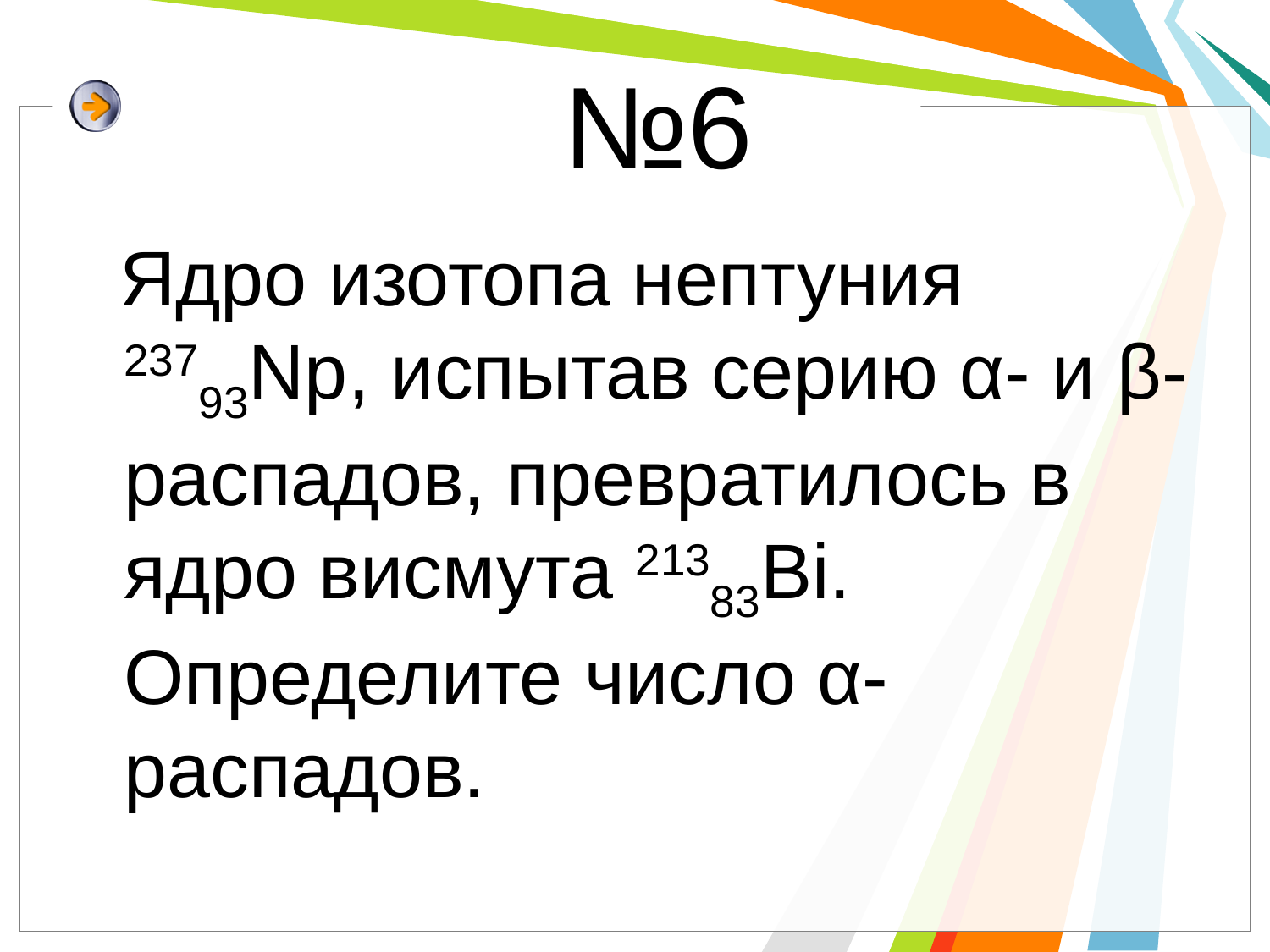

№6
  Ядро изотопа нептуния 23793Np, испытав серию α- и β- распадов, превратилось в ядро висмута 21383Bi. Определите число α-распадов.